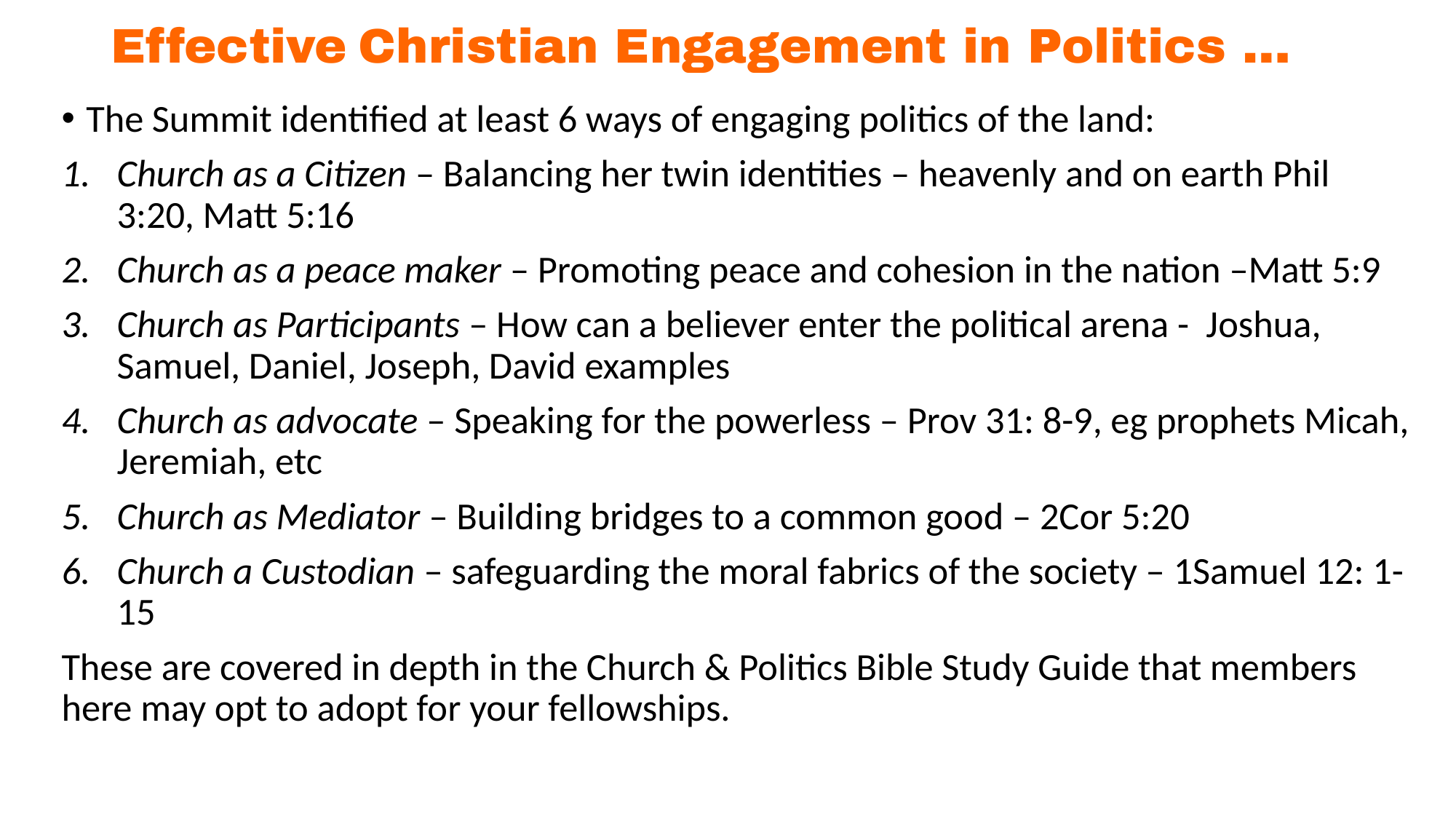

# Effective Christian Engagement in Politics …
The Summit identified at least 6 ways of engaging politics of the land:
Church as a Citizen – Balancing her twin identities – heavenly and on earth Phil 3:20, Matt 5:16
Church as a peace maker – Promoting peace and cohesion in the nation –Matt 5:9
Church as Participants – How can a believer enter the political arena -  Joshua, Samuel, Daniel, Joseph, David examples
Church as advocate – Speaking for the powerless – Prov 31: 8-9, eg prophets Micah, Jeremiah, etc
Church as Mediator – Building bridges to a common good – 2Cor 5:20
Church a Custodian – safeguarding the moral fabrics of the society – 1Samuel 12: 1-15
These are covered in depth in the Church & Politics Bible Study Guide that members here may opt to adopt for your fellowships.